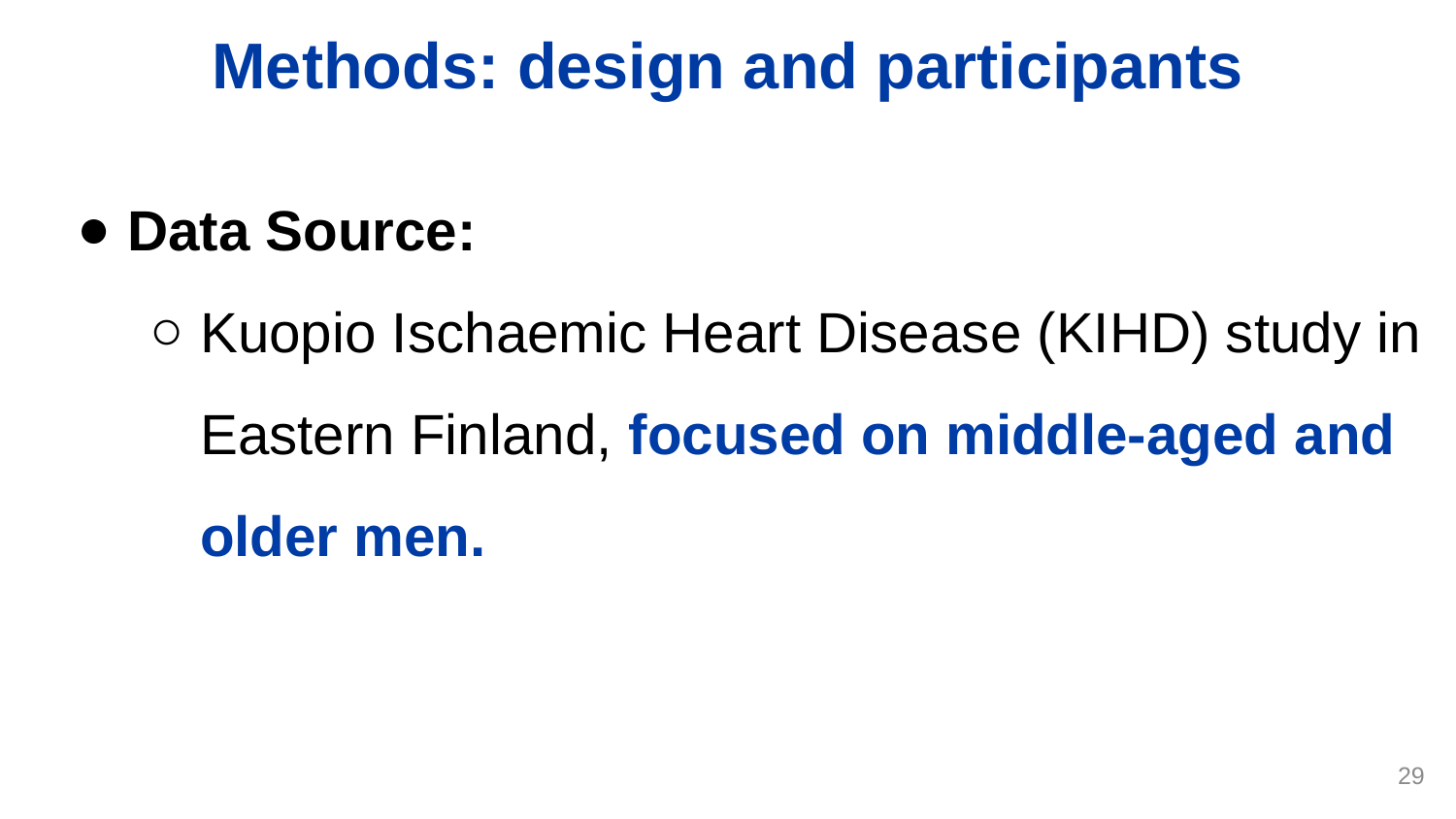

# Methods: design and participants
Data Source:
Kuopio Ischaemic Heart Disease (KIHD) study in Eastern Finland, focused on middle-aged and older men.
29